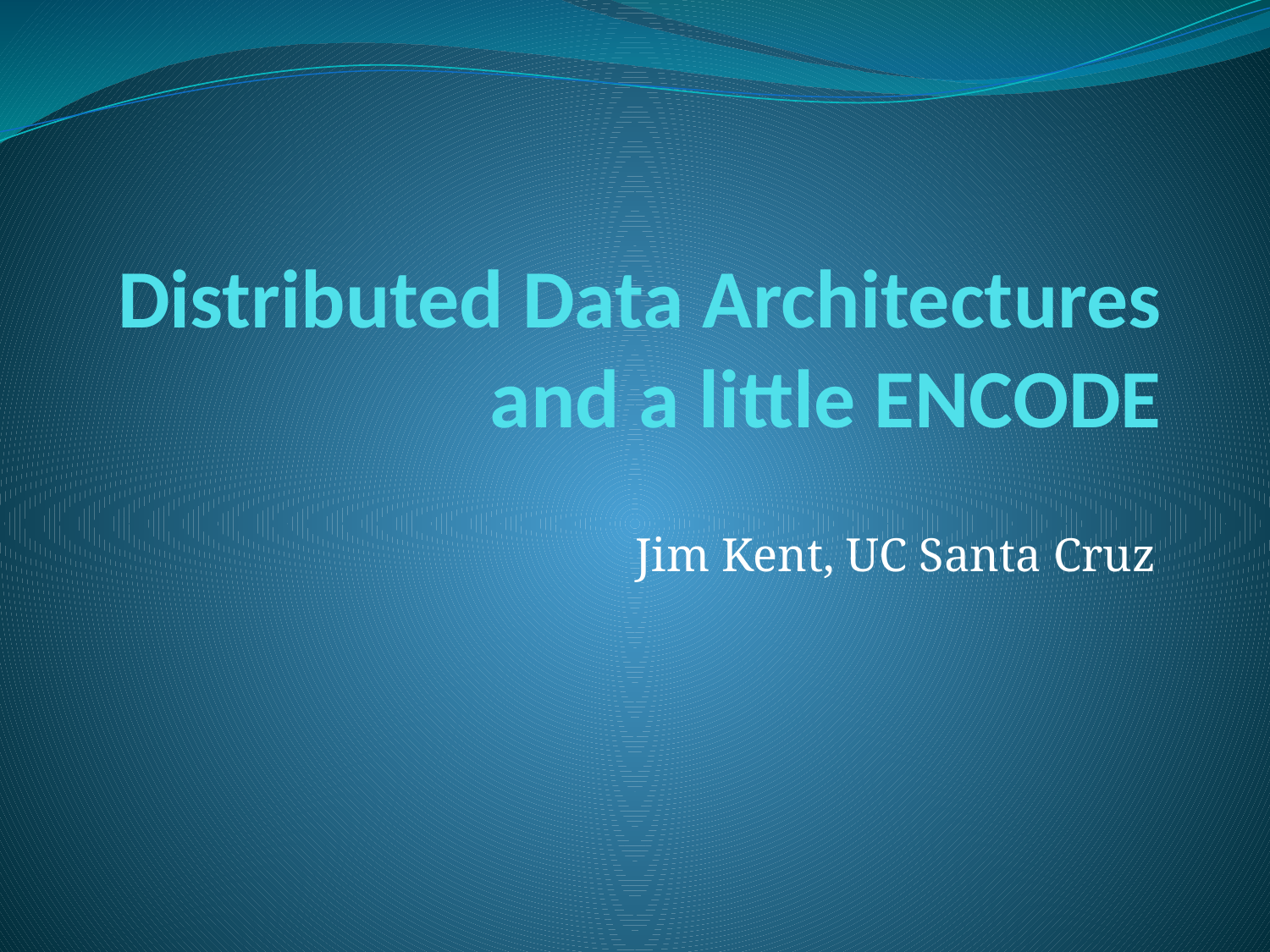

# Distributed Data Architectures and a little ENCODE
Jim Kent, UC Santa Cruz